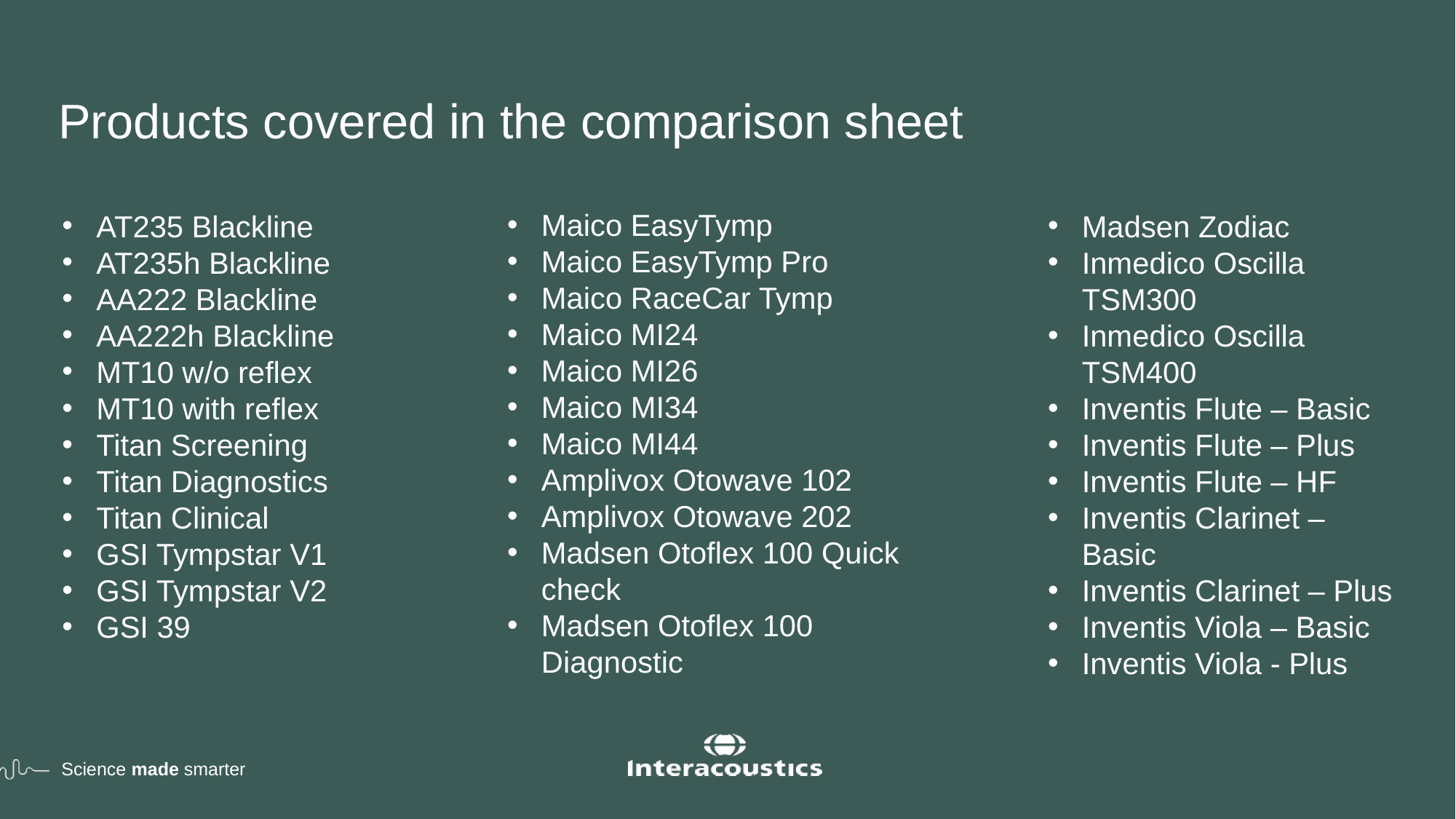

# Products covered in the comparison sheet
Maico EasyTymp
Maico EasyTymp Pro
Maico RaceCar Tymp
Maico MI24
Maico MI26
Maico MI34
Maico MI44
Amplivox Otowave 102
Amplivox Otowave 202
Madsen Otoflex 100 Quick check
Madsen Otoflex 100 Diagnostic

AT235 Blackline
AT235h Blackline
AA222 Blackline
AA222h Blackline
MT10 w/o reflex
MT10 with reflex
Titan Screening
Titan Diagnostics
Titan Clinical
GSI Tympstar V1
GSI Tympstar V2
GSI 39
Madsen Zodiac
Inmedico Oscilla TSM300
Inmedico Oscilla TSM400
Inventis Flute – Basic
Inventis Flute – Plus
Inventis Flute – HF
Inventis Clarinet – Basic
Inventis Clarinet – Plus
Inventis Viola – Basic
Inventis Viola - Plus